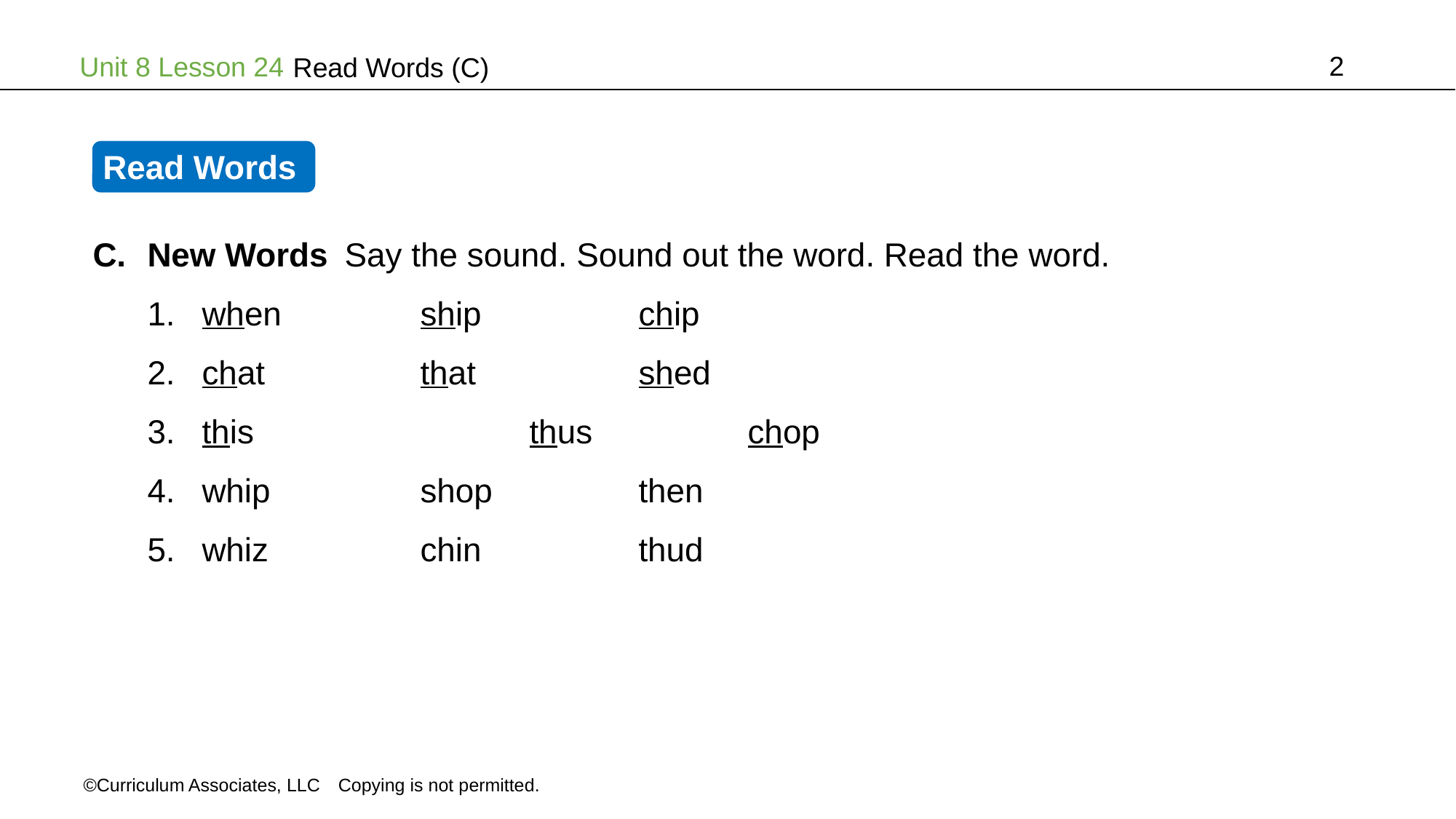

2
Read Words (C)

Read Words

New Words Say the sound. Sound out the word. Read the word.
when		ship		chip
chat		that		shed
this			thus		chop
whip		shop		then
whiz		chin		thud